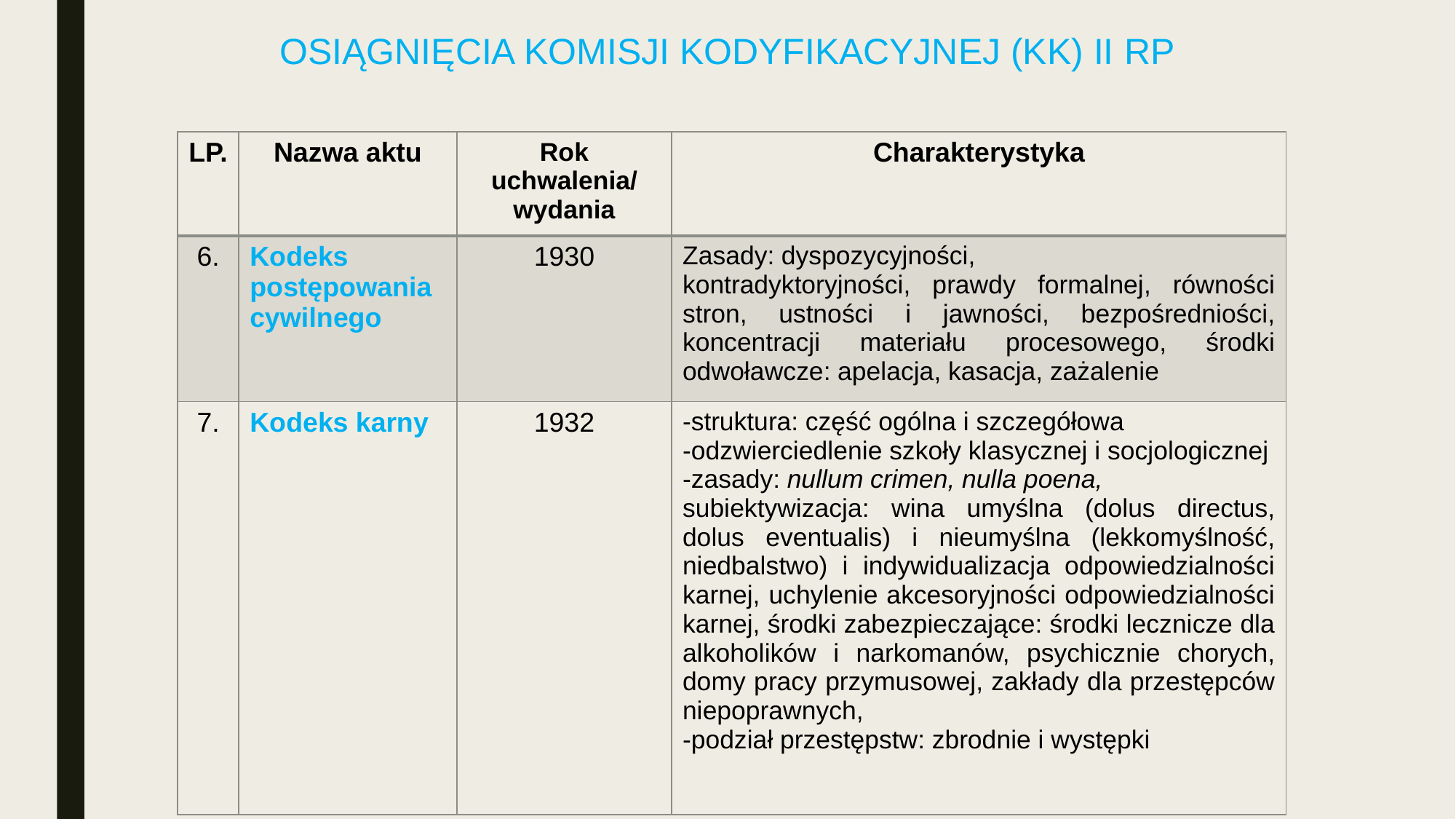

OSIĄGNIĘCIA KOMISJI KODYFIKACYJNEJ (KK) II RP
| LP. | Nazwa aktu | Rok uchwalenia/ wydania | Charakterystyka |
| --- | --- | --- | --- |
| 6. | Kodeks postępowania cywilnego | 1930 | Zasady: dyspozycyjności, kontradyktoryjności, prawdy formalnej, równości stron, ustności i jawności, bezpośredniości, koncentracji materiału procesowego, środki odwoławcze: apelacja, kasacja, zażalenie |
| 7. | Kodeks karny | 1932 | -struktura: część ogólna i szczegółowa -odzwierciedlenie szkoły klasycznej i socjologicznej -zasady: nullum crimen, nulla poena, subiektywizacja: wina umyślna (dolus directus, dolus eventualis) i nieumyślna (lekkomyślność, niedbalstwo) i indywidualizacja odpowiedzialności karnej, uchylenie akcesoryjności odpowiedzialności karnej, środki zabezpieczające: środki lecznicze dla alkoholików i narkomanów, psychicznie chorych, domy pracy przymusowej, zakłady dla przestępców niepoprawnych, -podział przestępstw: zbrodnie i występki |